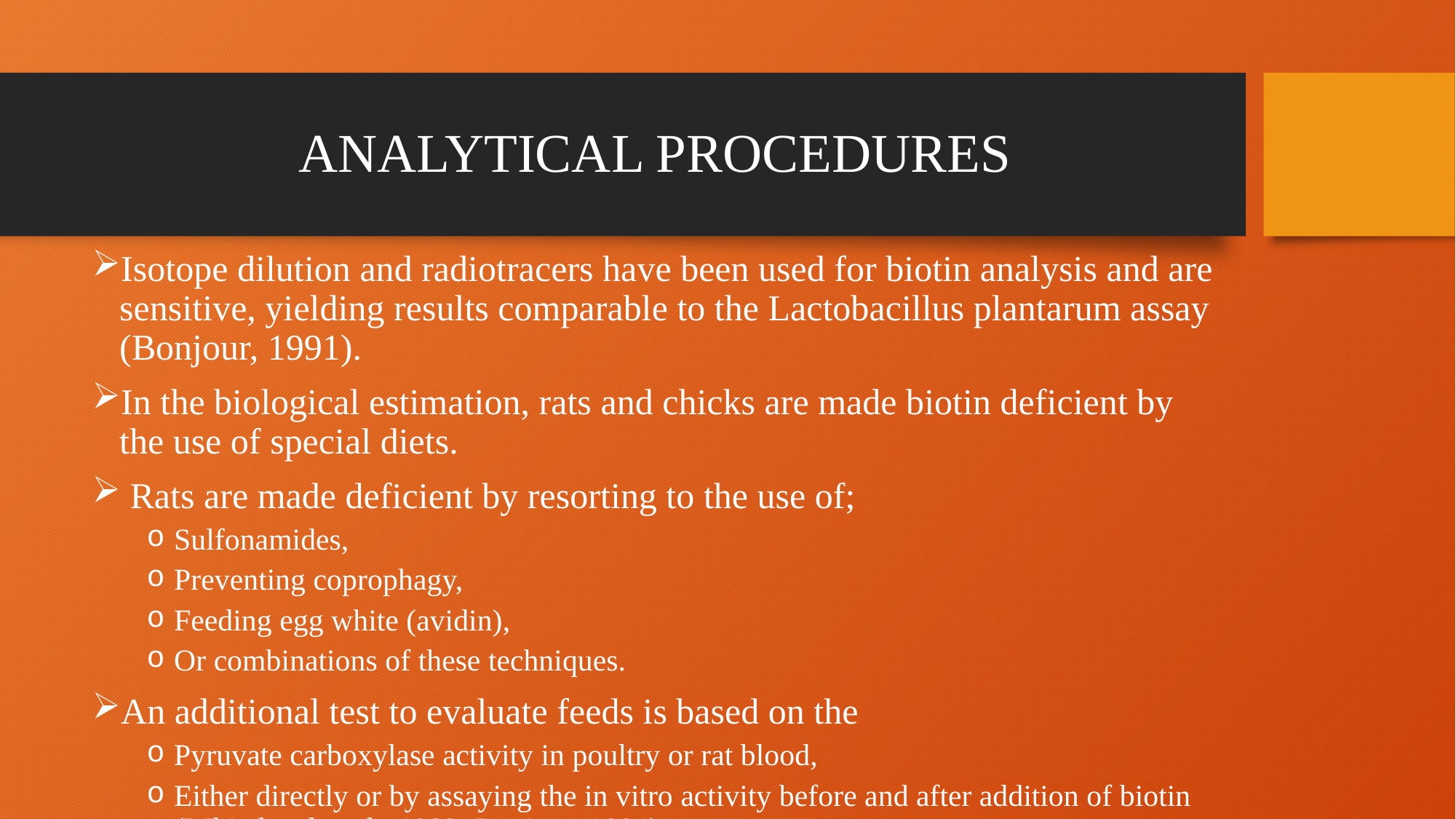

# ANALYTICAL PROCEDURES
Isotope dilution and radiotracers have been used for biotin analysis and are sensitive, yielding results comparable to the Lactobacillus plantarum assay (Bonjour, 1991).
In the biological estimation, rats and chicks are made biotin deficient by the use of special diets.
 Rats are made deficient by resorting to the use of;
Sulfonamides,
Preventing coprophagy,
Feeding egg white (avidin),
Or combinations of these techniques.
An additional test to evaluate feeds is based on the
Pyruvate carboxylase activity in poultry or rat blood,
Either directly or by assaying the in vitro activity before and after addition of biotin (Whitehead et al., 1982; Bonjour, 1991).